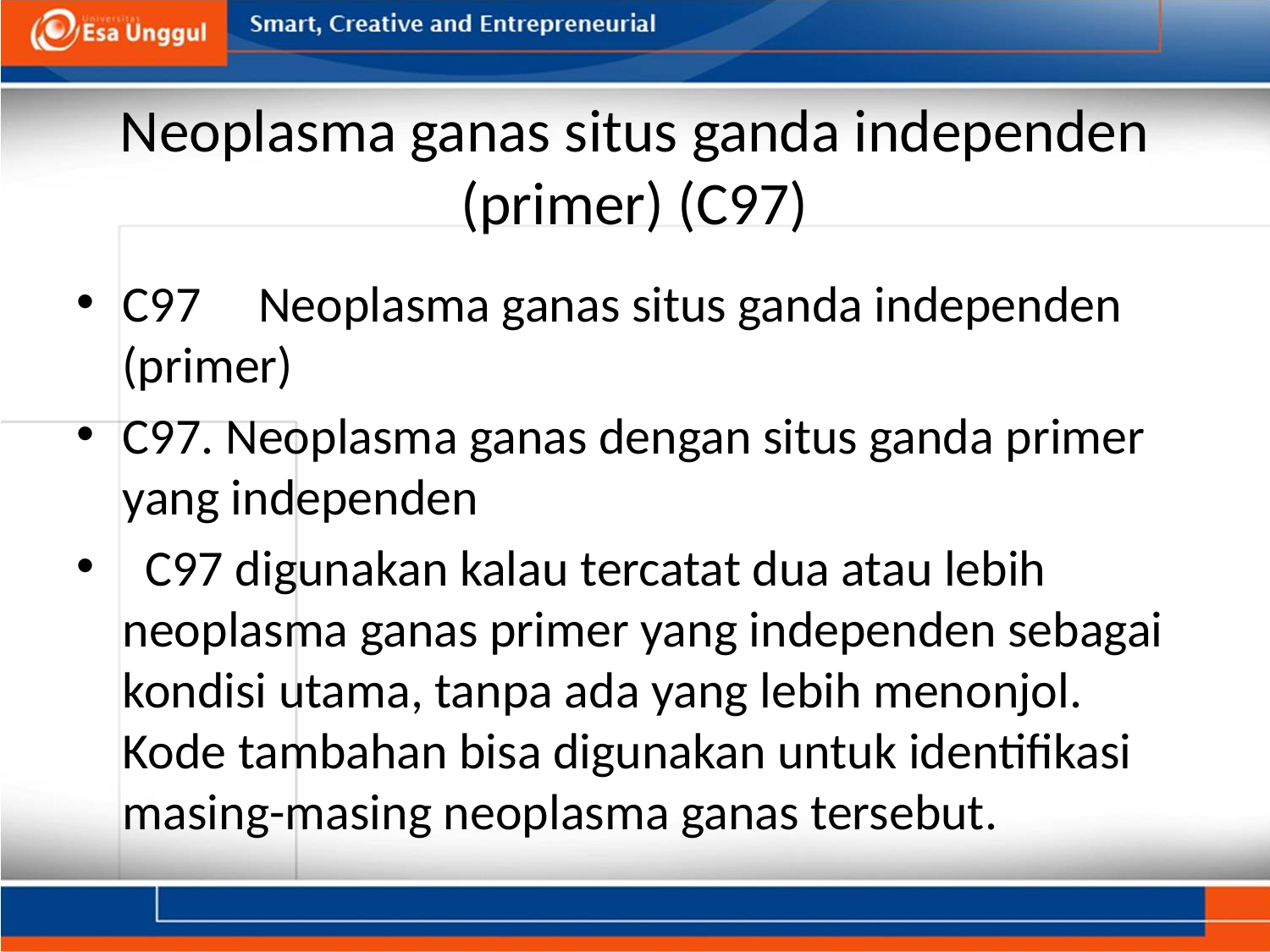

# Neoplasma ganas situs ganda independen (primer) (C97)
C97     Neoplasma ganas situs ganda independen (primer)
C97. Neoplasma ganas dengan situs ganda primer yang independen
  C97 digunakan kalau tercatat dua atau lebih neoplasma ganas primer yang independen sebagai kondisi utama, tanpa ada yang lebih menonjol. Kode tambahan bisa digunakan untuk identifikasi masing-masing neoplasma ganas tersebut.